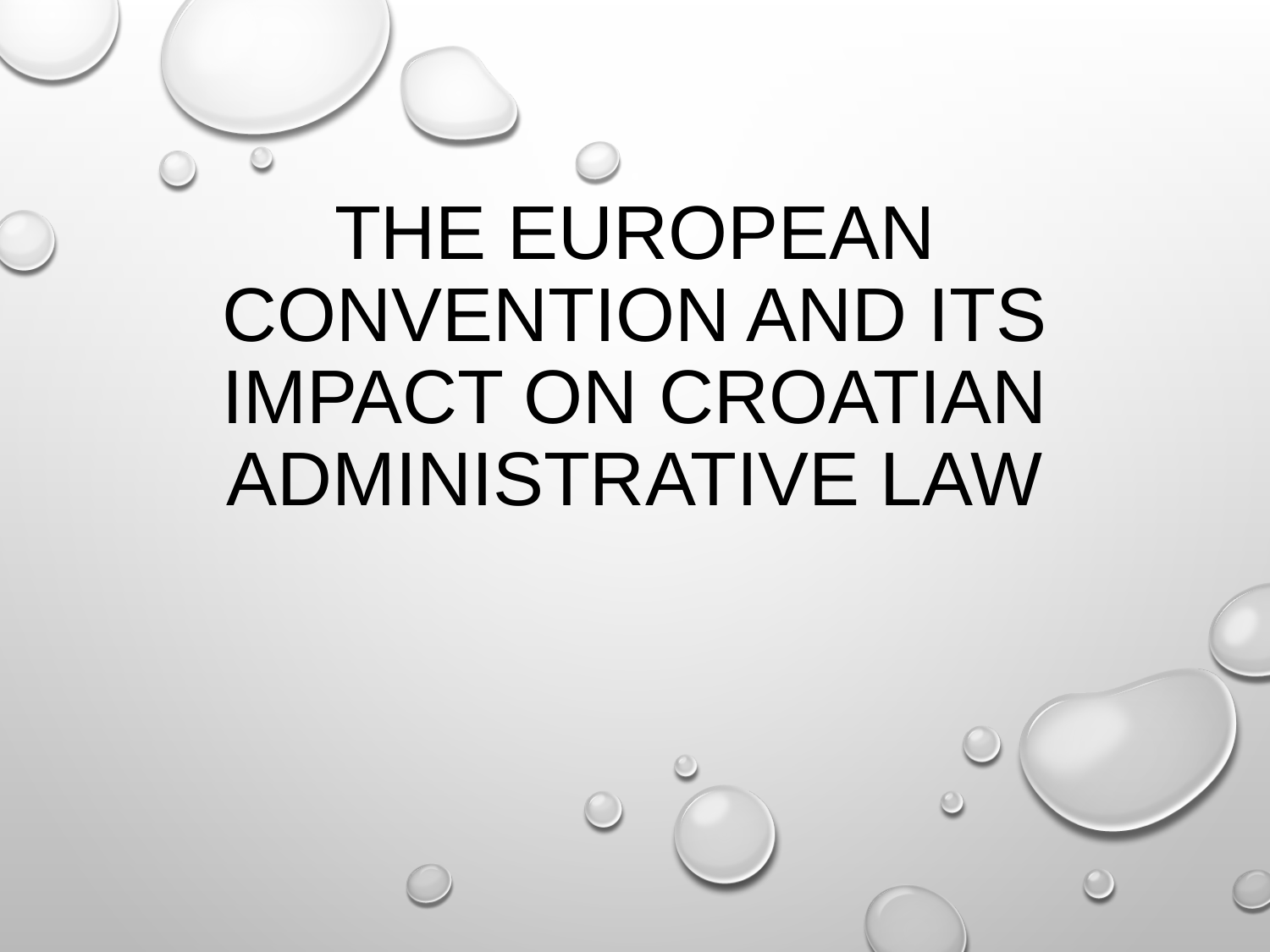

# The European Convention and its impact on Croatian Administrative law